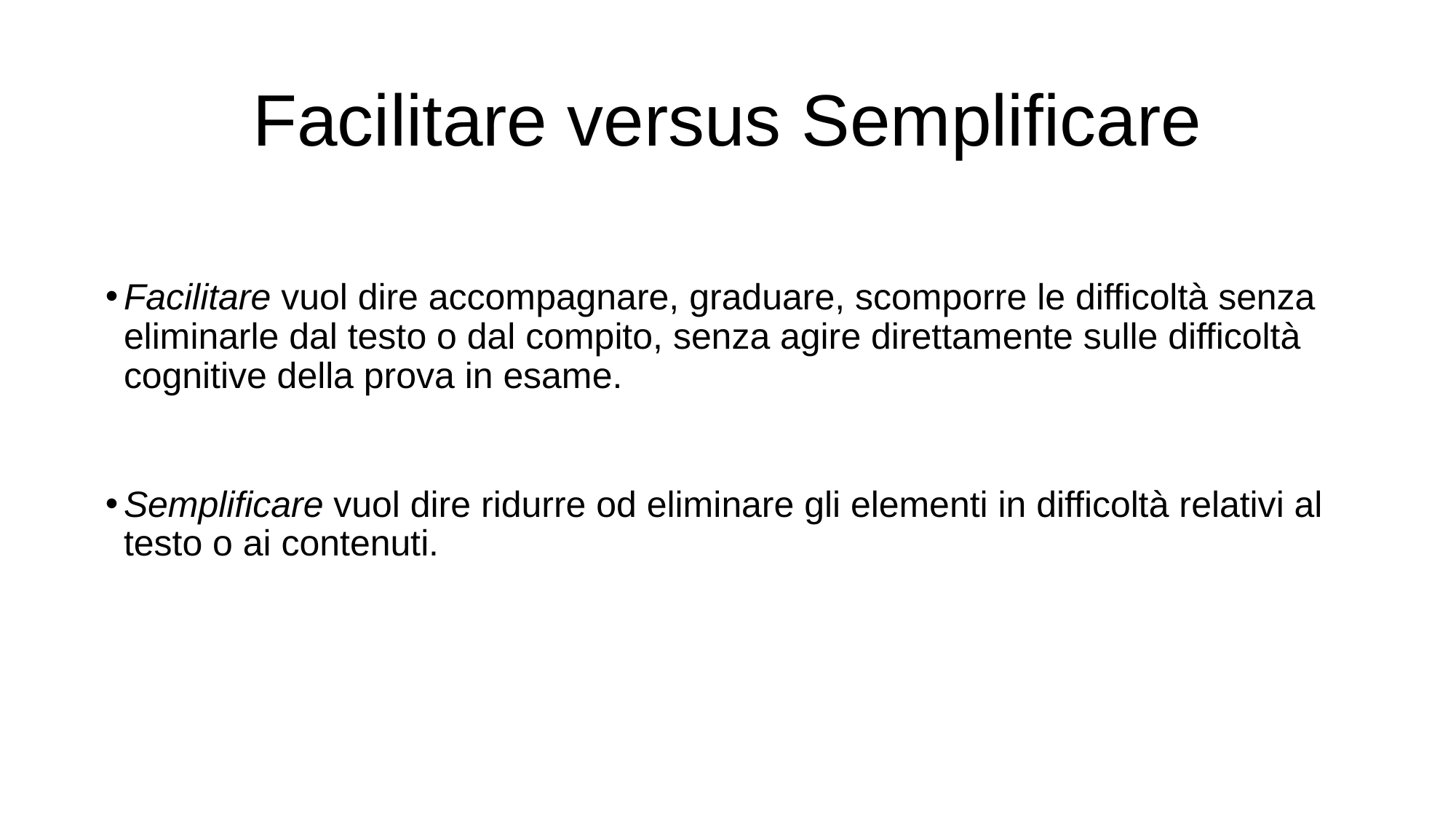

# Facilitare versus Semplificare
Facilitare vuol dire accompagnare, graduare, scomporre le difficoltà senza eliminarle dal testo o dal compito, senza agire direttamente sulle difficoltà cognitive della prova in esame.

Semplificare vuol dire ridurre od eliminare gli elementi in difficoltà relativi al testo o ai contenuti.